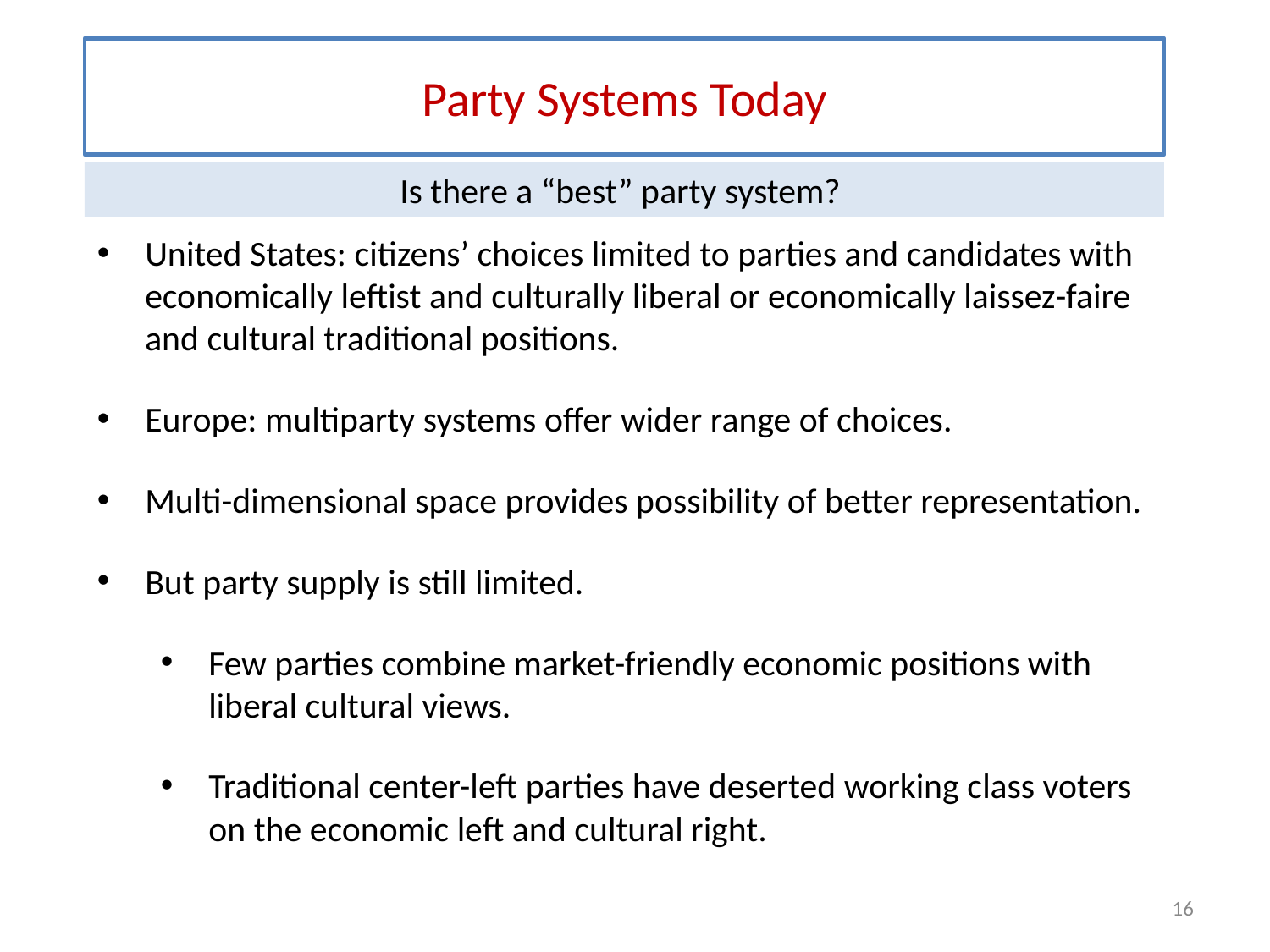

# Party Systems Today
Is there a “best” party system?
United States: citizens’ choices limited to parties and candidates with economically leftist and culturally liberal or economically laissez-faire and cultural traditional positions.
Europe: multiparty systems offer wider range of choices.
Multi-dimensional space provides possibility of better representation.
But party supply is still limited.
Few parties combine market-friendly economic positions with liberal cultural views.
Traditional center-left parties have deserted working class voters on the economic left and cultural right.
16